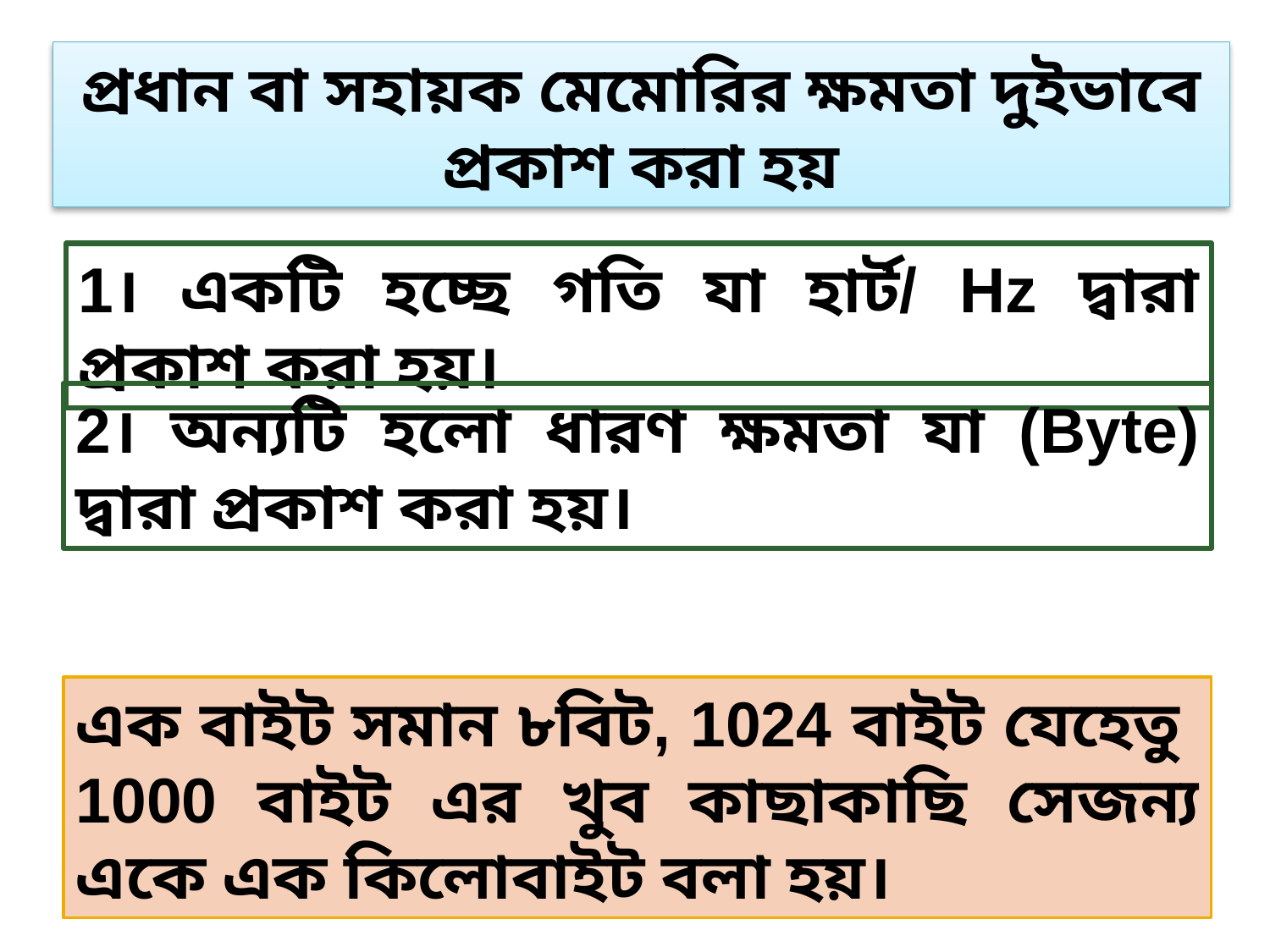

প্রধান বা সহায়ক মেমোরির ক্ষমতা দুইভাবে প্রকাশ করা হয়
1। একটি হচ্ছে গতি যা হার্ট/ Hz দ্বারা প্রকাশ করা হয়।
2। অন্যটি হলো ধারণ ক্ষমতা যা (Byte) দ্বারা প্রকাশ করা হয়।
এক বাইট সমান ৮বিট, 1024 বাইট যেহেতু  1000 বাইট এর খুব কাছাকাছি সেজন্য একে এক কিলোবাইট বলা হয়।